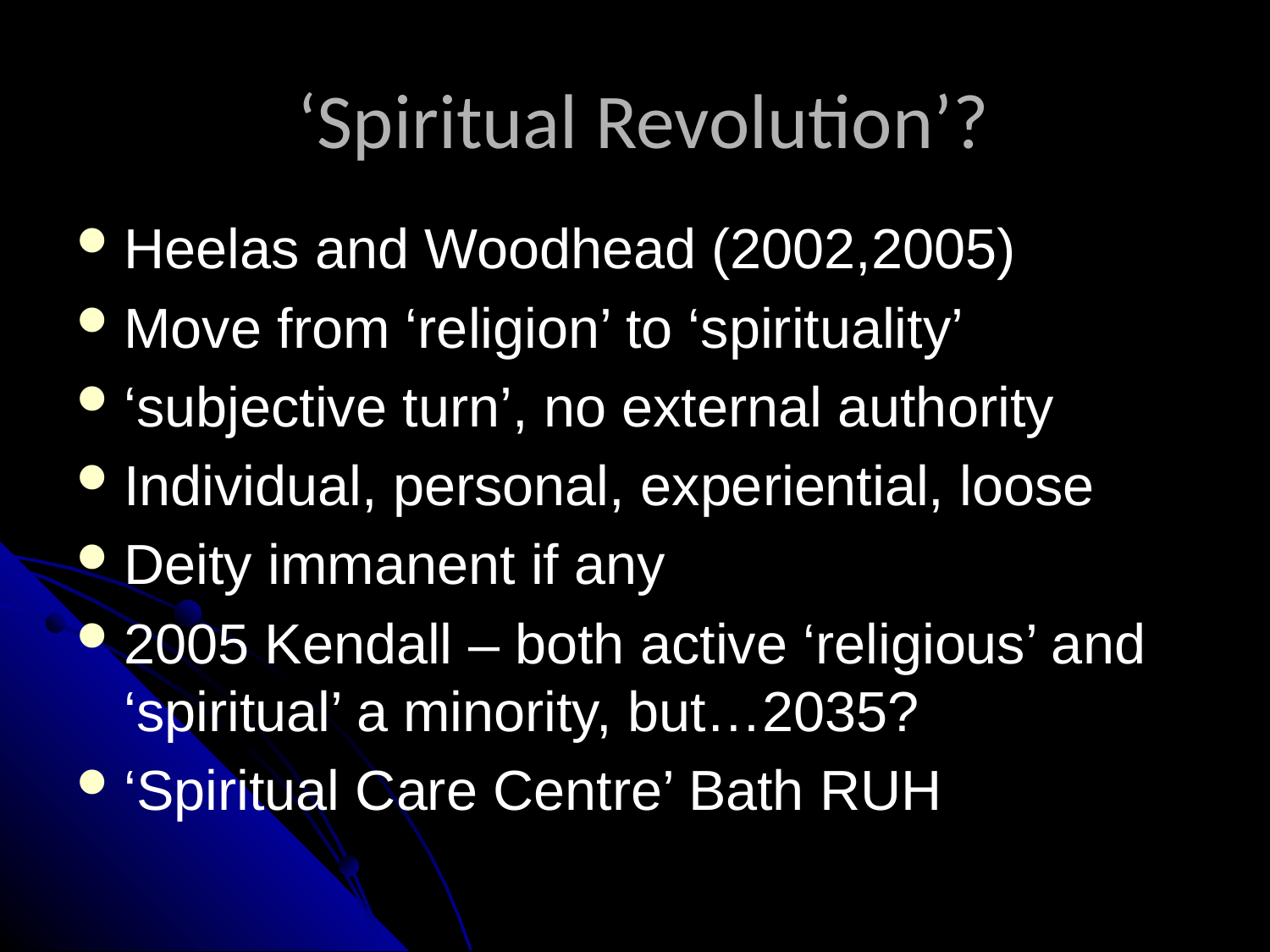

# ‘Spiritual Revolution’?
Heelas and Woodhead (2002,2005)
Move from ‘religion’ to ‘spirituality’
‘subjective turn’, no external authority
Individual, personal, experiential, loose
Deity immanent if any
2005 Kendall – both active ‘religious’ and ‘spiritual’ a minority, but…2035?
‘Spiritual Care Centre’ Bath RUH